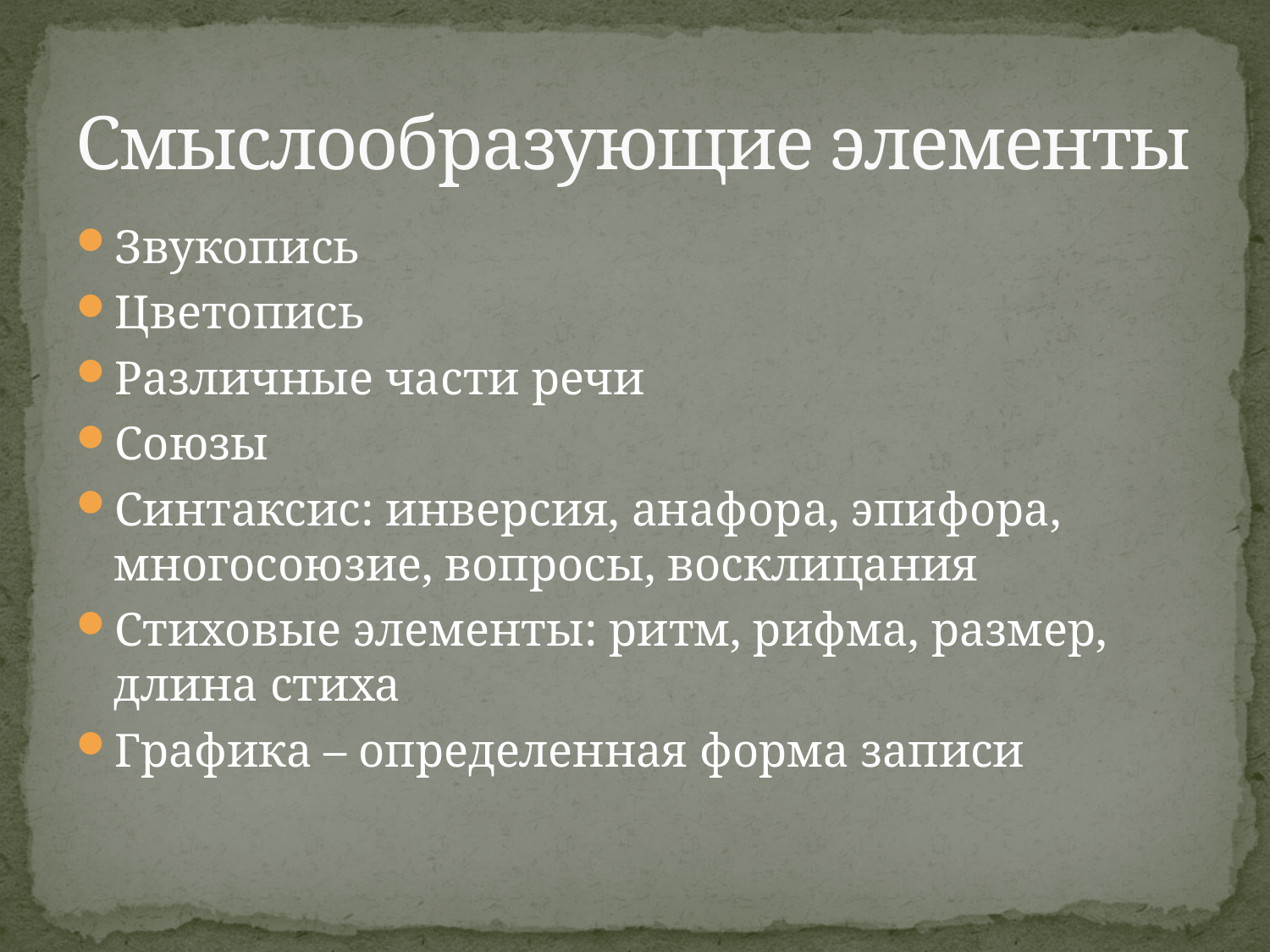

# Смыслообразующие элементы
Звукопись
Цветопись
Различные части речи
Союзы
Синтаксис: инверсия, анафора, эпифора, многосоюзие, вопросы, восклицания
Стиховые элементы: ритм, рифма, размер, длина стиха
Графика – определенная форма записи